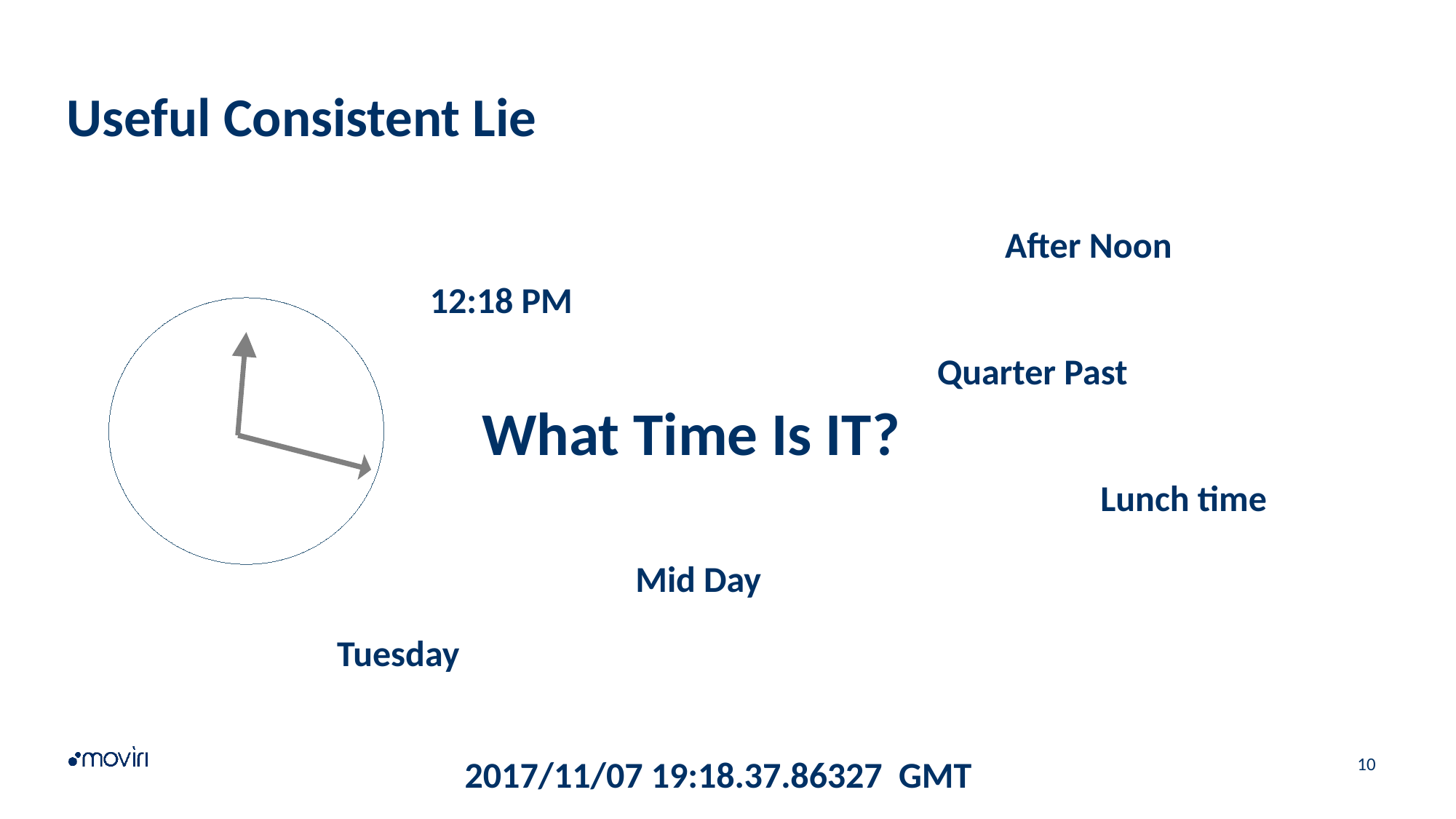

# Useful Consistent Lie
After Noon
12:18 PM

Quarter Past
What Time Is IT?
Lunch time
Mid Day
Tuesday
2017/11/07 19:18.37.86327  GMT